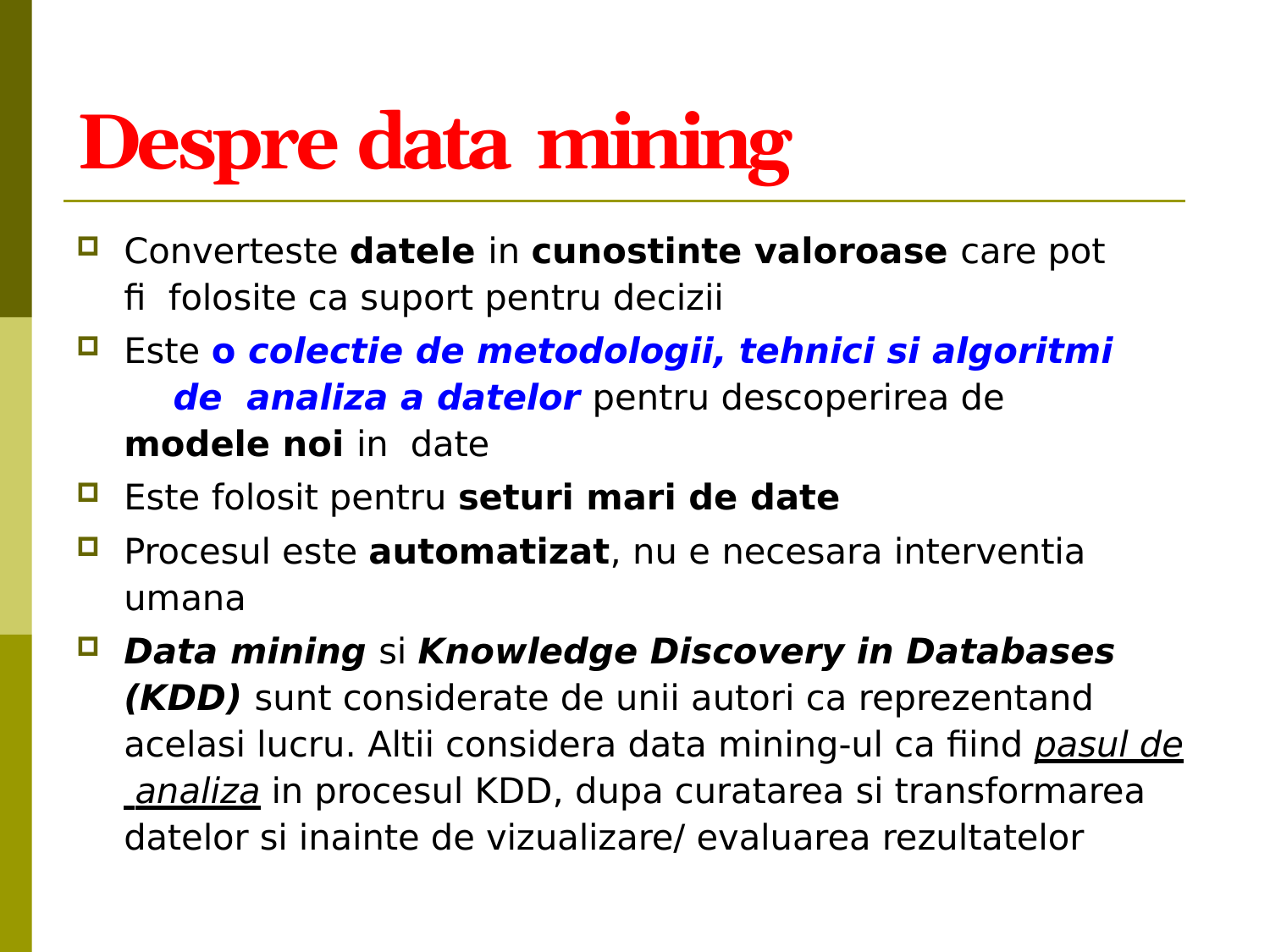

# Despre data mining
Converteste datele in cunostinte valoroase care pot fi  folosite ca suport pentru decizii
Este o colectie de metodologii, tehnici si algoritmi	de  analiza a datelor pentru descoperirea de modele noi in  date
Este folosit pentru seturi mari de date
Procesul este automatizat, nu e necesara interventia
umana
Data mining si Knowledge Discovery in Databases  (KDD) sunt considerate de unii autori ca reprezentand  acelasi lucru. Altii considera data mining-ul ca fiind pasul de  analiza in procesul KDD, dupa curatarea si transformarea  datelor si inainte de vizualizare/ evaluarea rezultatelor